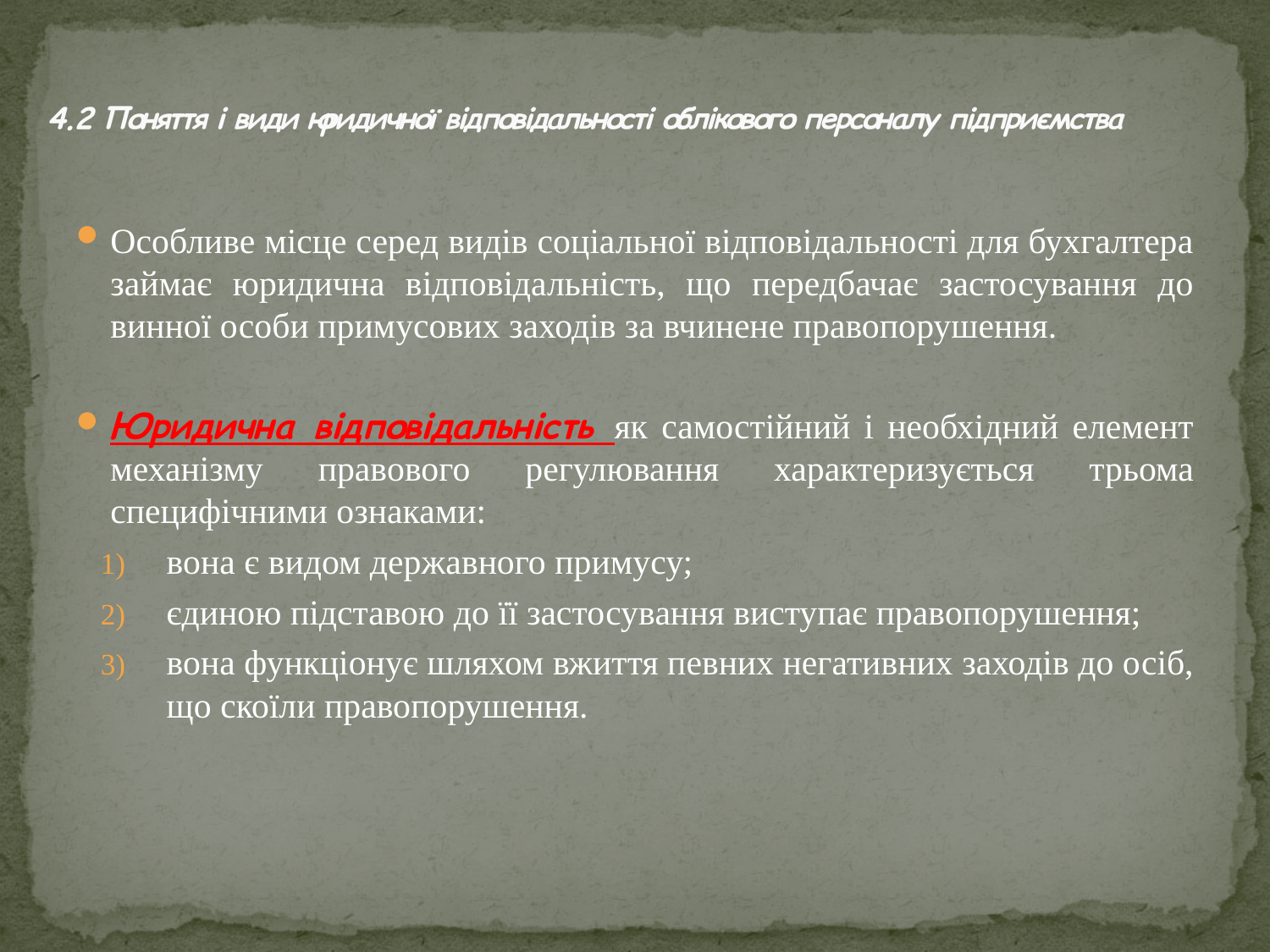

# 4.2 Поняття і види юридичної відповідальності облікового персоналу підприємства
Особливе місце серед видів соціальної відповідальності для бухгалтера займає юридична відповідальність, що передбачає застосування до винної особи примусових заходів за вчинене правопорушення.

Юридична відповідальність як самостійний і необхідний елемент механізму правового регулювання характеризується трьома специфічними ознаками:
вона є видом державного примусу;
єдиною підставою до її застосування виступає правопорушення;
вона функціонує шляхом вжиття певних негативних заходів до осіб, що скоїли правопорушення.